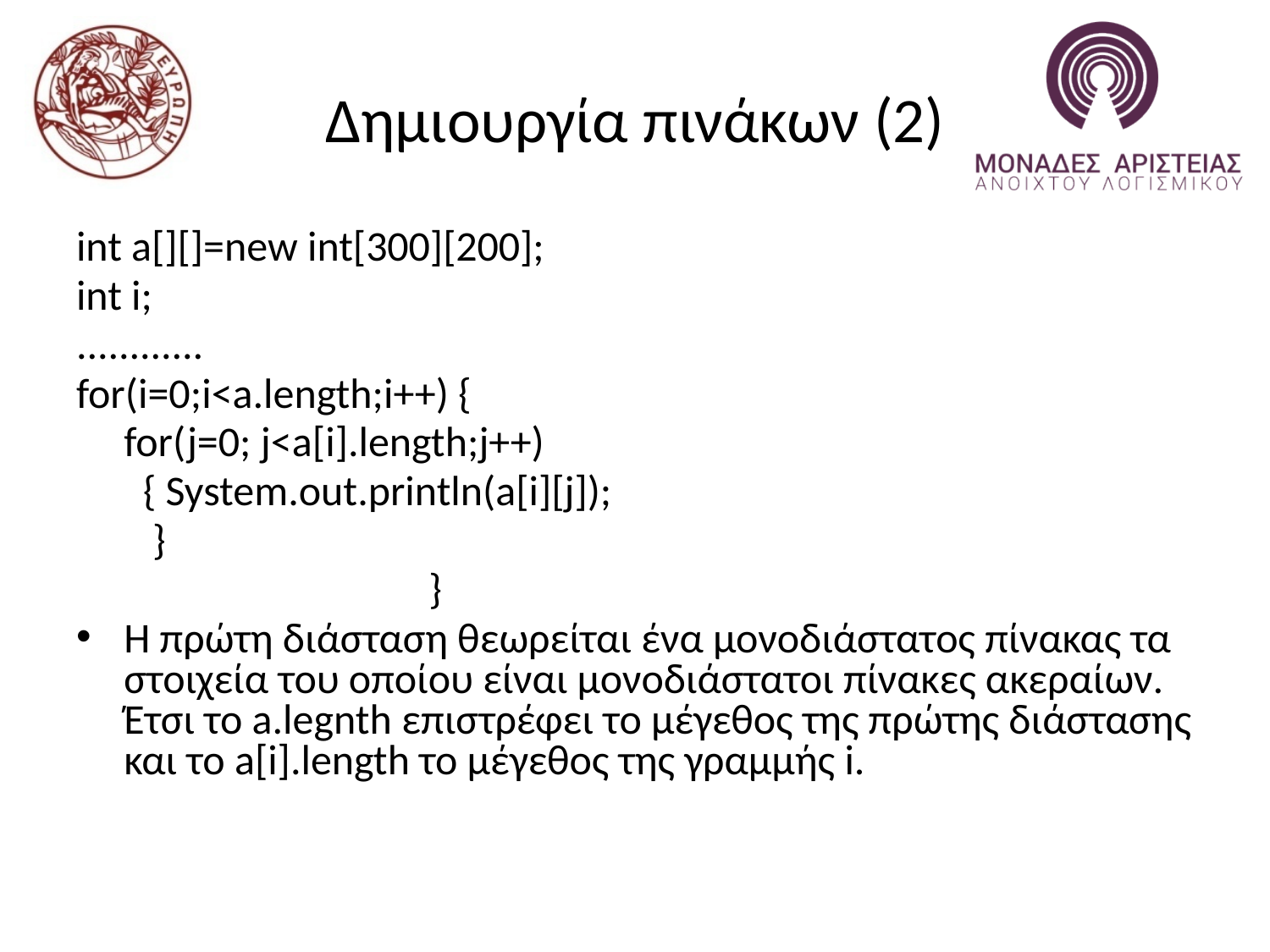

# Δημιουργία πινάκων (2)
int a[][]=new int[300][200];
int i;
............
for(i=0;i<a.length;i++) {
     for(j=0; j<a[i].length;j++)
       { System.out.println(a[i][j]);
        }
                                     }
Η πρώτη διάσταση θεωρείται ένα μονοδιάστατος πίνακας τα στοιχεία του οποίου είναι μονοδιάστατοι πίνακες ακεραίων. Έτσι το a.legnth επιστρέφει το μέγεθος της πρώτης διάστασης και το a[i].length το μέγεθος της γραμμής i.